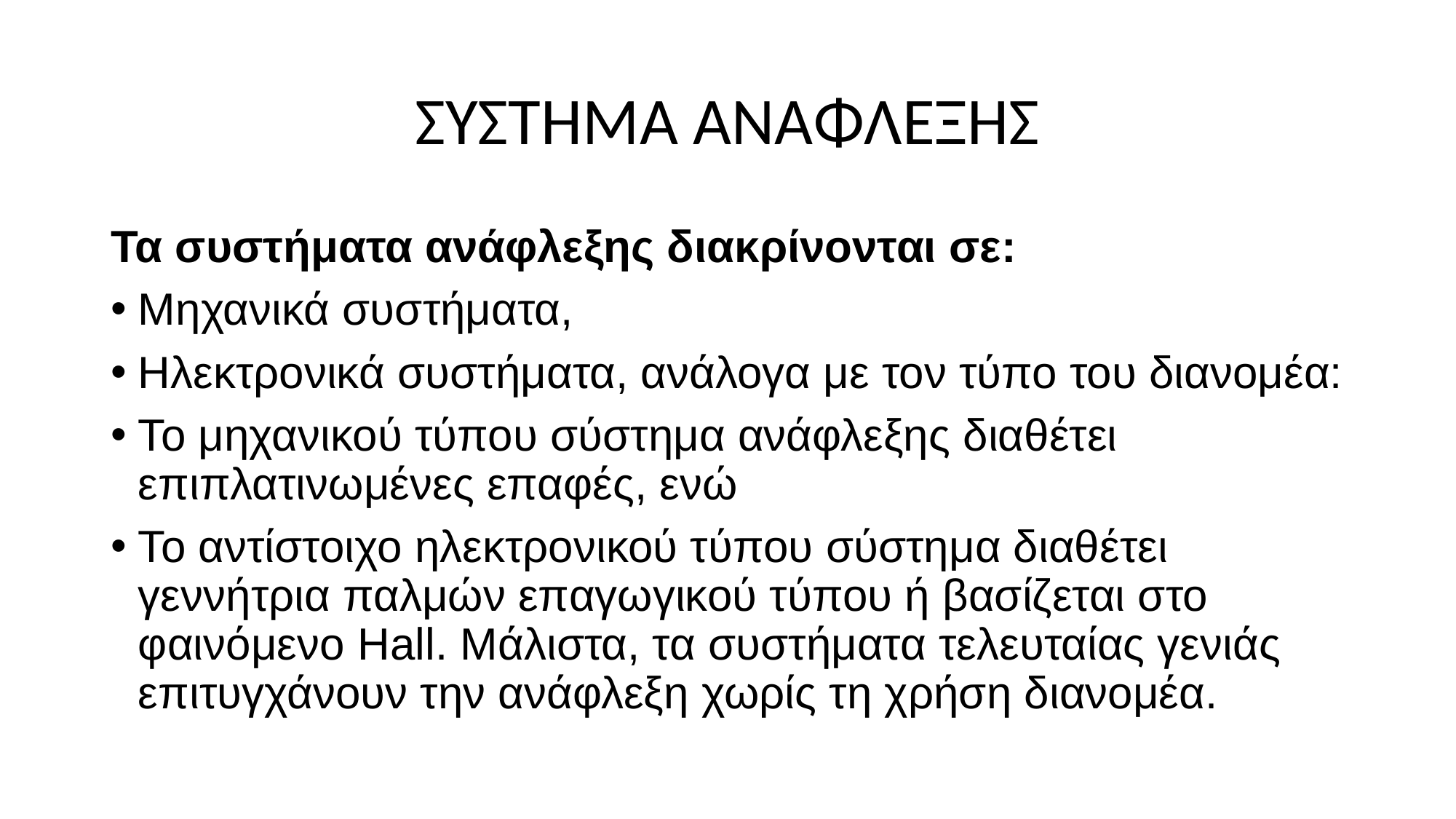

# ΣΥΣΤΗΜΑ ΑΝΑΦΛΕΞΗΣ
Τα συστήματα ανάφλεξης διακρίνονται σε:
Μηχανικά συστήματα,
Ηλεκτρονικά συστήματα, ανάλογα με τον τύπο του διανομέα:
Το μηχανικού τύπου σύστημα ανάφλεξης διαθέτει επιπλατινωμένες επαφές, ενώ
Το αντίστοιχο ηλεκτρονικού τύπου σύστημα διαθέτει γεννήτρια παλμών επαγωγικού τύπου ή βασίζεται στο φαινόμενο Hall. Μάλιστα, τα συστήματα τελευταίας γενιάς επιτυγχάνουν την ανάφλεξη χωρίς τη χρήση διανομέα.